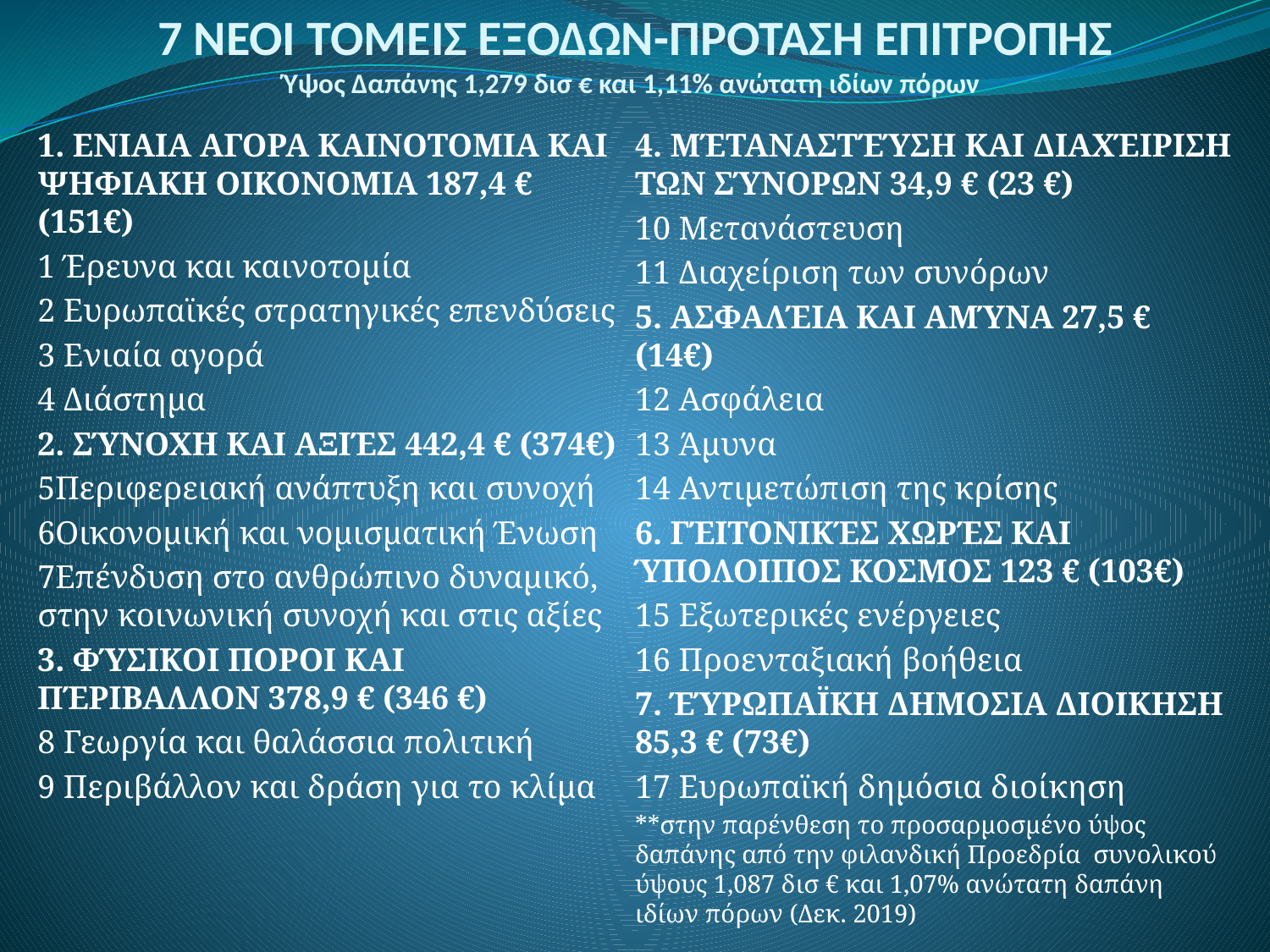

# 7 ΝΕΟΙ ΤΟΜΕΙΣ ΕΞΟΔΩΝ-ΠΡΟΤΑΣΗ ΕΠΙΤΡΟΠΗΣ Ύψος Δαπάνης 1,279 δισ € και 1,11% ανώτατη ιδίων πόρων
1. ΕΝΙΑΙΑ ΑΓΟΡΑ ΚΑΙΝΟΤΟΜΙΑ ΚΑΙ ΨΗΦΙΑΚΗ ΟΙΚΟΝΟΜΙΑ 187,4 € (151€)
1 Έρευνα και καινοτομία
2 Ευρωπαϊκές στρατηγικές επενδύσεις
3 Ενιαία αγορά
4 Διάστημα
2. ΣΎΝΟΧΗ ΚΑΙ ΑΞΙΈΣ 442,4 € (374€)
5Περιφερειακή ανάπτυξη και συνοχή
6Οικονομική και νομισματική Ένωση
7Επένδυση στο ανθρώπινο δυναμικό, στην κοινωνική συνοχή και στις αξίες
3. ΦΎΣΙΚΟΙ ΠΟΡΟΙ ΚΑΙ ΠΈΡΙΒΑΛΛΟΝ 378,9 € (346 €)
8 Γεωργία και θαλάσσια πολιτική
9 Περιβάλλον και δράση για το κλίμα

4. ΜΈΤΑΝΑΣΤΈΎΣΗ ΚΑΙ ΔΙΑΧΈΙΡΙΣΗ ΤΩΝ ΣΎΝΟΡΩΝ 34,9 € (23 €)
10 Mετανάστευση
11 Διαχείριση των συνόρων
5. ΑΣΦΑΛΈΙΑ ΚΑΙ ΑΜΎΝΑ 27,5 € (14€)
12 Ασφάλεια
13 Άμυνα
14 Αντιμετώπιση της κρίσης
6. ΓΈΙΤΟΝΙΚΈΣ ΧΩΡΈΣ ΚΑΙ ΎΠΟΛΟΙΠΟΣ ΚΟΣΜΟΣ 123 € (103€)
15 Eξωτερικές ενέργειες
16 Προενταξιακή βοήθεια
7. ΈΎΡΩΠΑΪΚΗ ΔΗΜΟΣΙΑ ΔΙΟΙΚΗΣΗ 85,3 € (73€)
17 Eυρωπαϊκή δημόσια διοίκηση
**στην παρένθεση το προσαρμοσμένο ύψος δαπάνης από την φιλανδική Προεδρία  συνολικού ύψους 1,087 δισ € και 1,07% ανώτατη δαπάνη ιδίων πόρων (Δεκ. 2019)